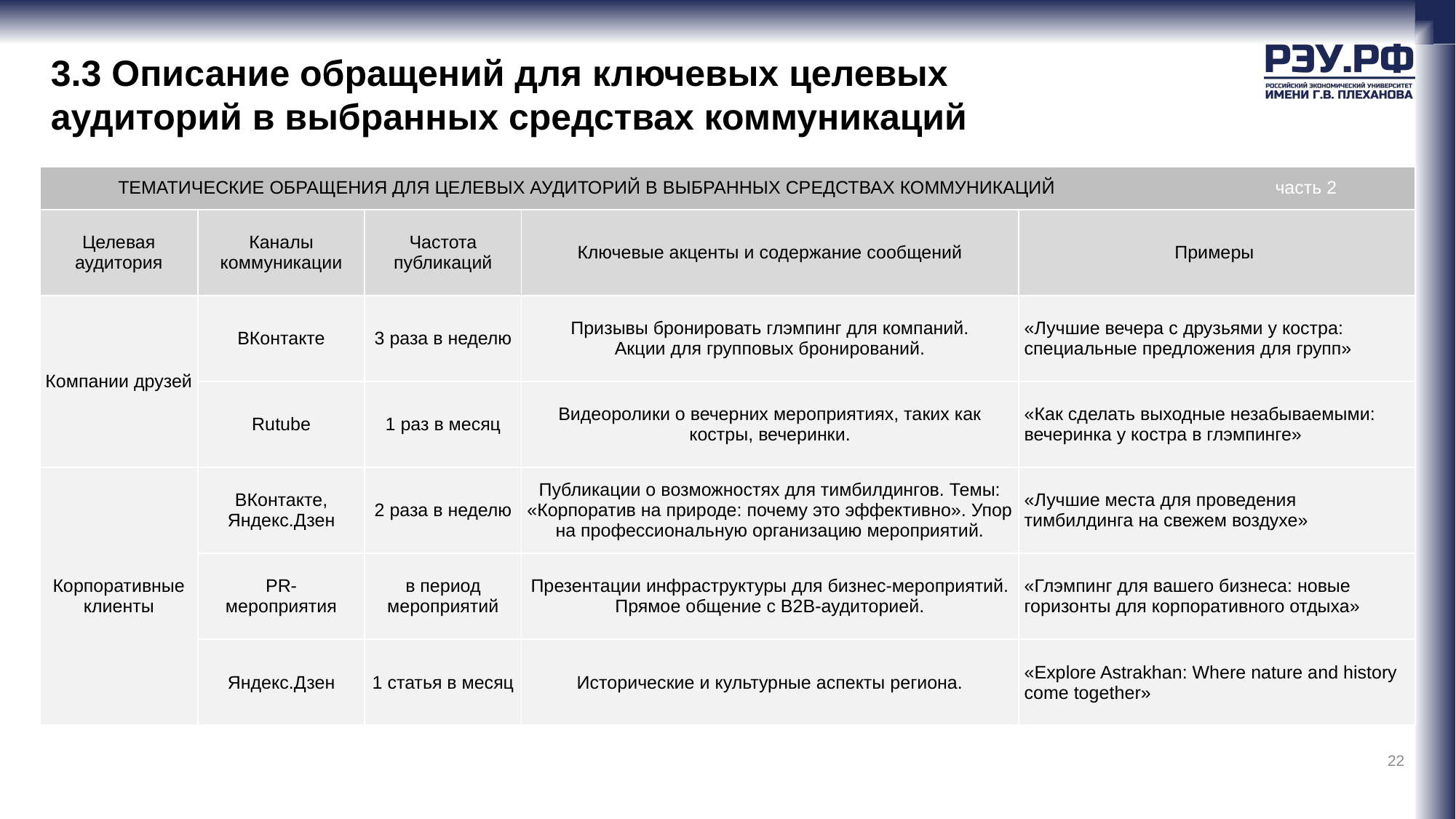

# 3.3 Описание обращений для ключевых целевых аудиторий в выбранных средствах коммуникаций
| ТЕМАТИЧЕСКИЕ ОБРАЩЕНИЯ ДЛЯ ЦЕЛЕВЫХ АУДИТОРИЙ В ВЫБРАННЫХ СРЕДСТВАХ КОММУНИКАЦИЙ часть 2 |  |  |  |  |
| --- | --- | --- | --- | --- |
| Целевая аудитория | Каналы коммуникации | Частота публикаций | Ключевые акценты и содержание сообщений | Примеры |
| Компании друзей | ВКонтакте | 3 раза в неделю | Призывы бронировать глэмпинг для компаний. Акции для групповых бронирований. | «Лучшие вечера с друзьями у костра: специальные предложения для групп» |
|  | Rutube | 1 раз в месяц | Видеоролики о вечерних мероприятиях, таких как костры, вечеринки. | «Как сделать выходные незабываемыми: вечеринка у костра в глэмпинге» |
| Корпоративные клиенты | ВКонтакте, Яндекс.Дзен | 2 раза в неделю | Публикации о возможностях для тимбилдингов. Темы: «Корпоратив на природе: почему это эффективно». Упор на профессиональную организацию мероприятий. | «Лучшие места для проведения тимбилдинга на свежем воздухе» |
|  | PR- мероприятия | в период мероприятий | Презентации инфраструктуры для бизнес-мероприятий. Прямое общение с B2B-аудиторией. | «Глэмпинг для вашего бизнеса: новые горизонты для корпоративного отдыха» |
|  | Яндекс.Дзен | 1 статья в месяц | Исторические и культурные аспекты региона. | «Explore Astrakhan: Where nature and history come together» |
22